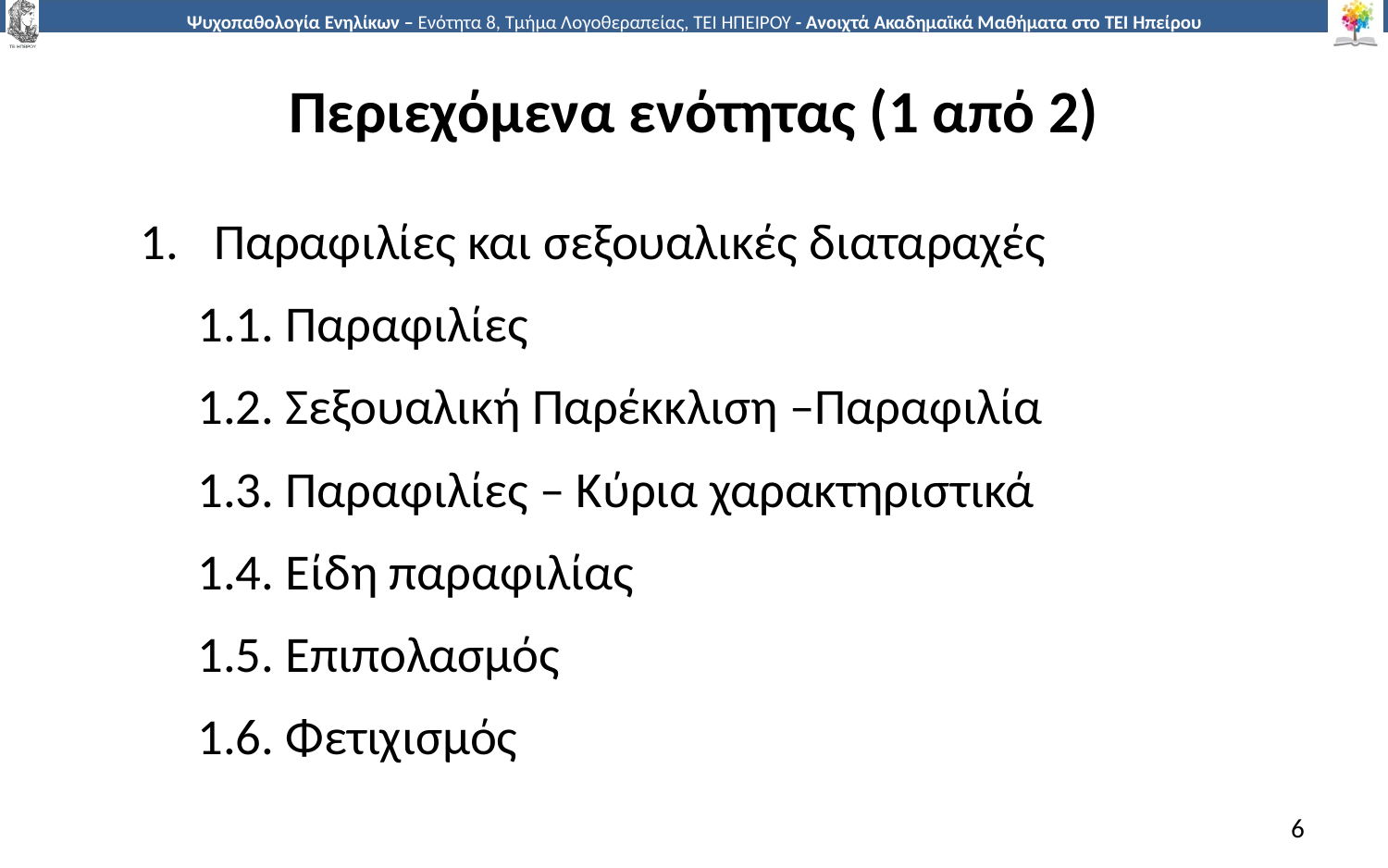

# Περιεχόμενα ενότητας (1 από 2)
Παραφιλίες και σεξουαλικές διαταραχές
1.1. Παραφιλίες
1.2. Σεξουαλική Παρέκκλιση –Παραφιλία
1.3. Παραφιλίες – Κύρια χαρακτηριστικά
1.4. Είδη παραφιλίας
1.5. Επιπολασμός
1.6. Φετιχισμός

6